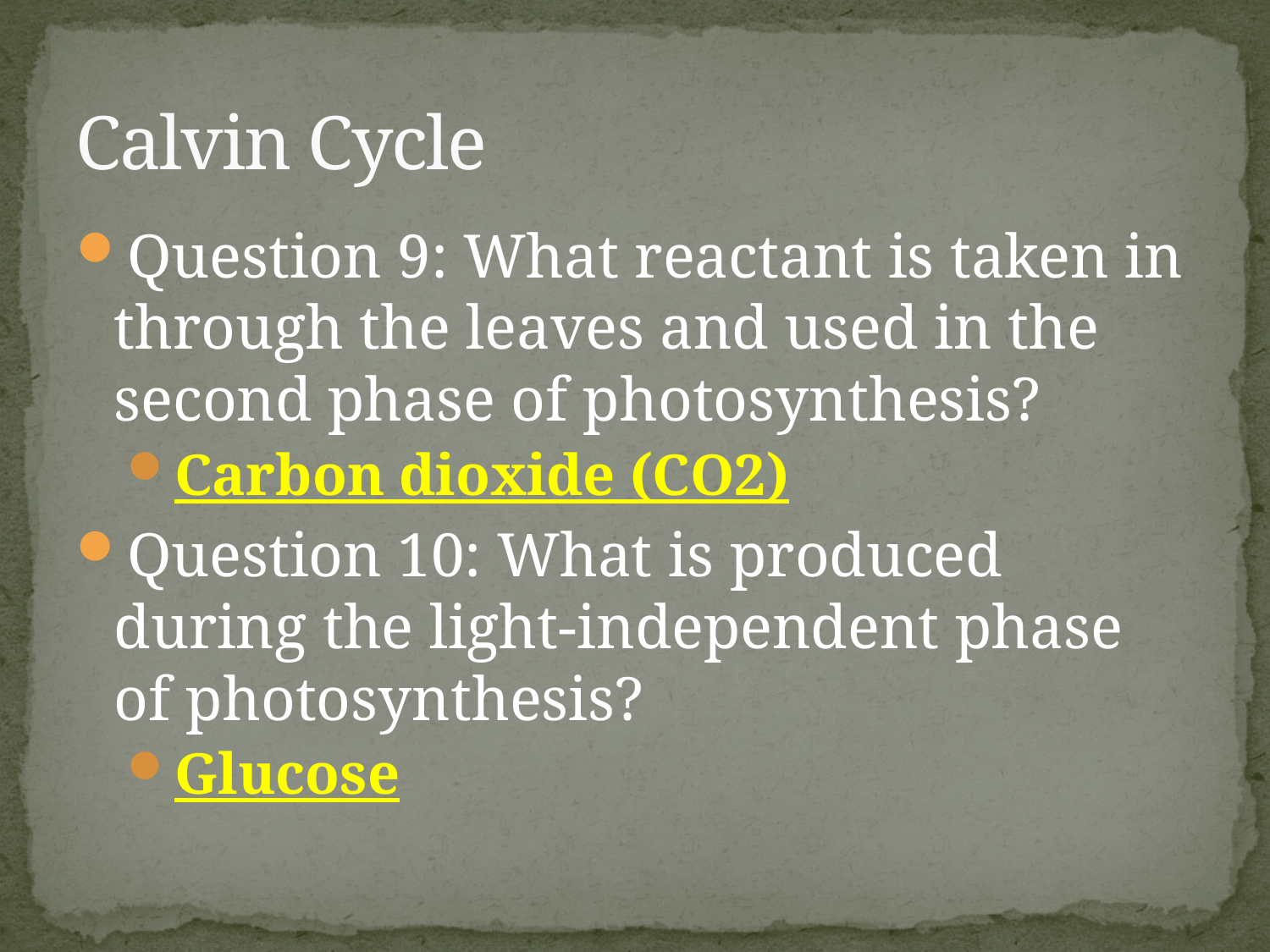

# Calvin Cycle
Question 9: What reactant is taken in through the leaves and used in the second phase of photosynthesis?
Carbon dioxide (CO2)
Question 10: What is produced during the light-independent phase of photosynthesis?
Glucose